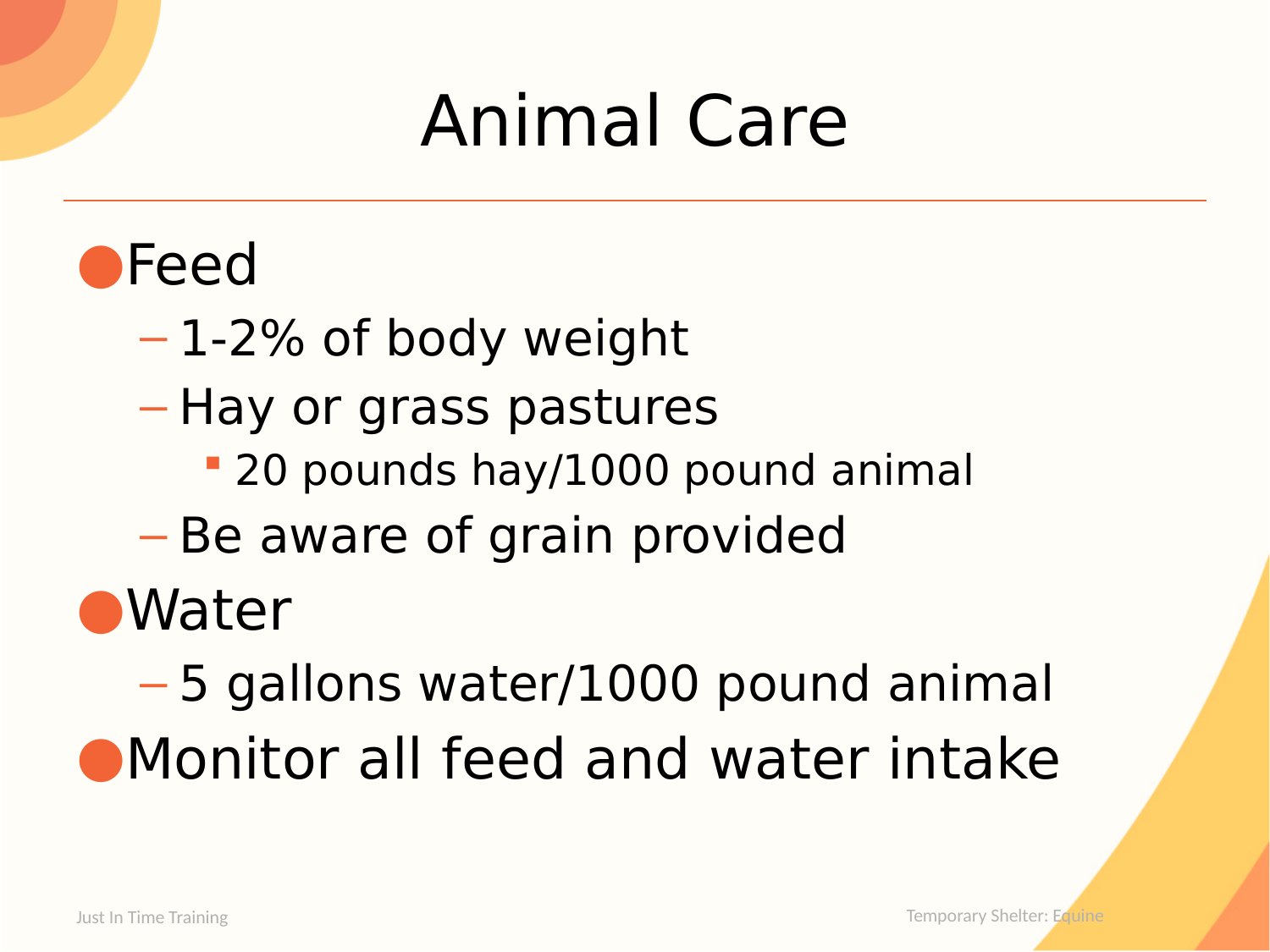

# Animal Care
Feed
1-2% of body weight
Hay or grass pastures
20 pounds hay/1000 pound animal
Be aware of grain provided
Water
5 gallons water/1000 pound animal
Monitor all feed and water intake
Just In Time Training
Temporary Shelter: Equine